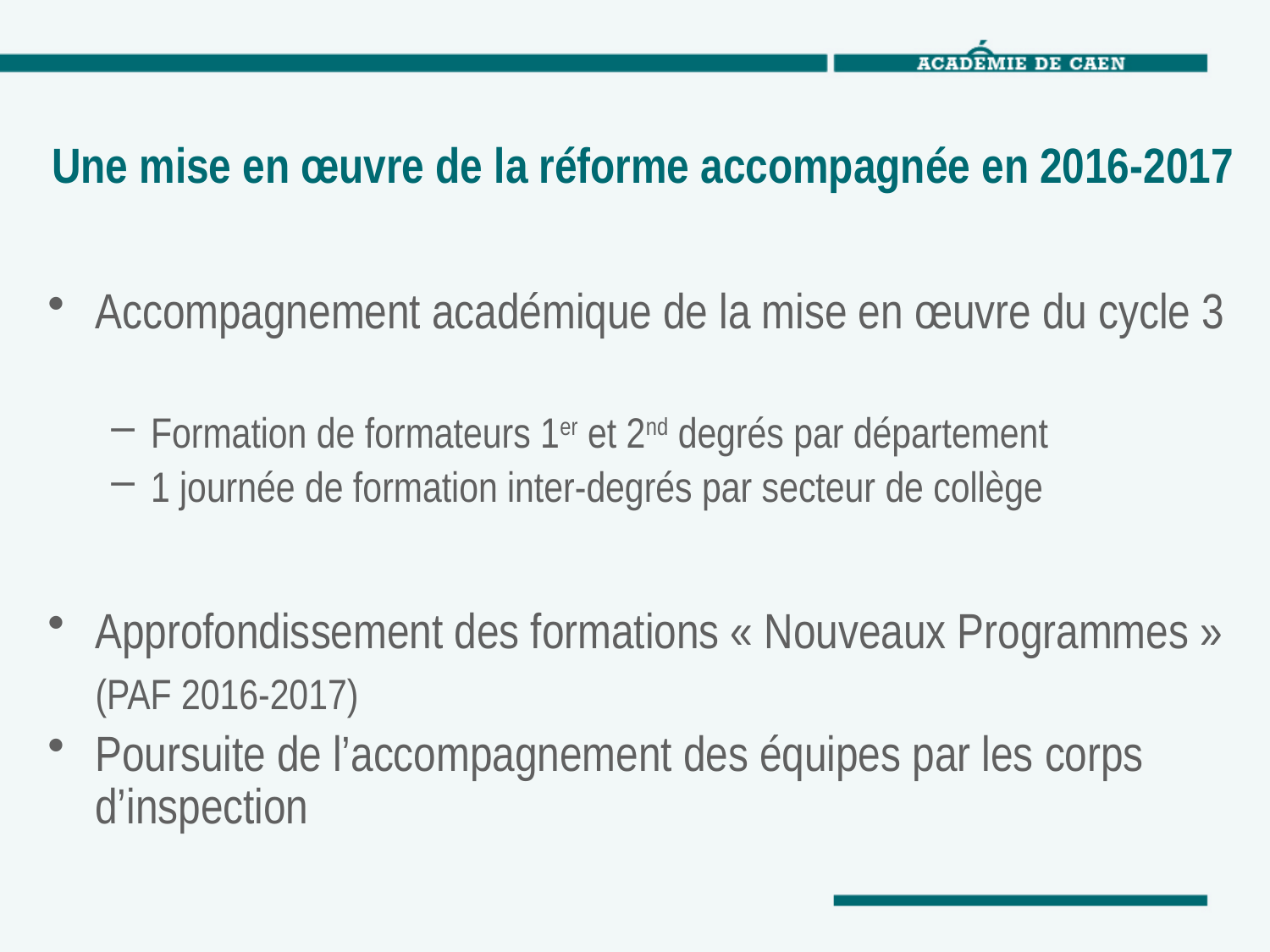

# Une mise en œuvre de la réforme accompagnée en 2016-2017
Accompagnement académique de la mise en œuvre du cycle 3

Formation de formateurs 1er et 2nd degrés par département
1 journée de formation inter-degrés par secteur de collège

Approfondissement des formations « Nouveaux Programmes » (PAF 2016-2017)
Poursuite de l’accompagnement des équipes par les corps d’inspection